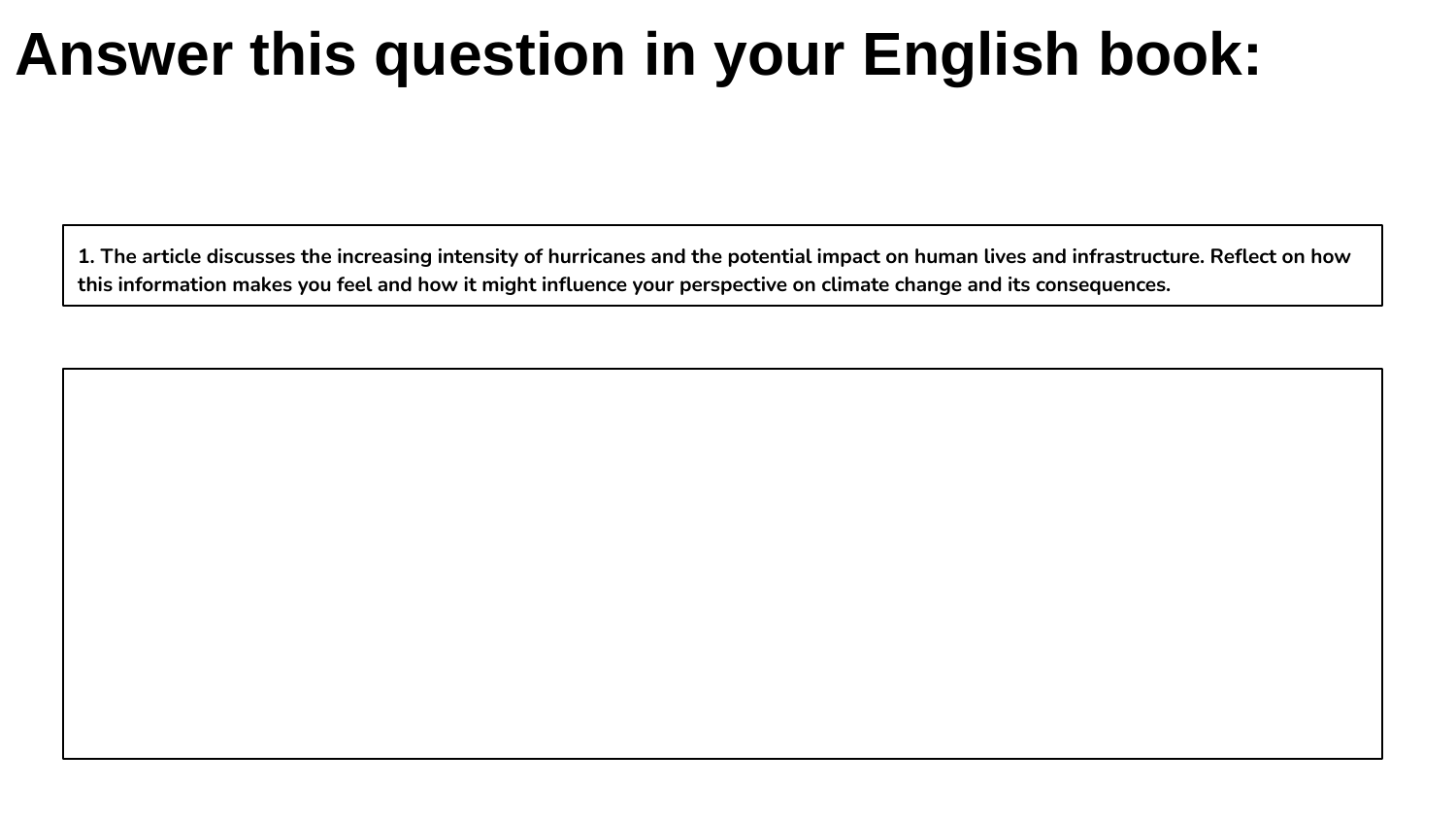

Answer this question in your English book:
1. The article discusses the increasing intensity of hurricanes and the potential impact on human lives and infrastructure. Reflect on how this information makes you feel and how it might influence your perspective on climate change and its consequences.